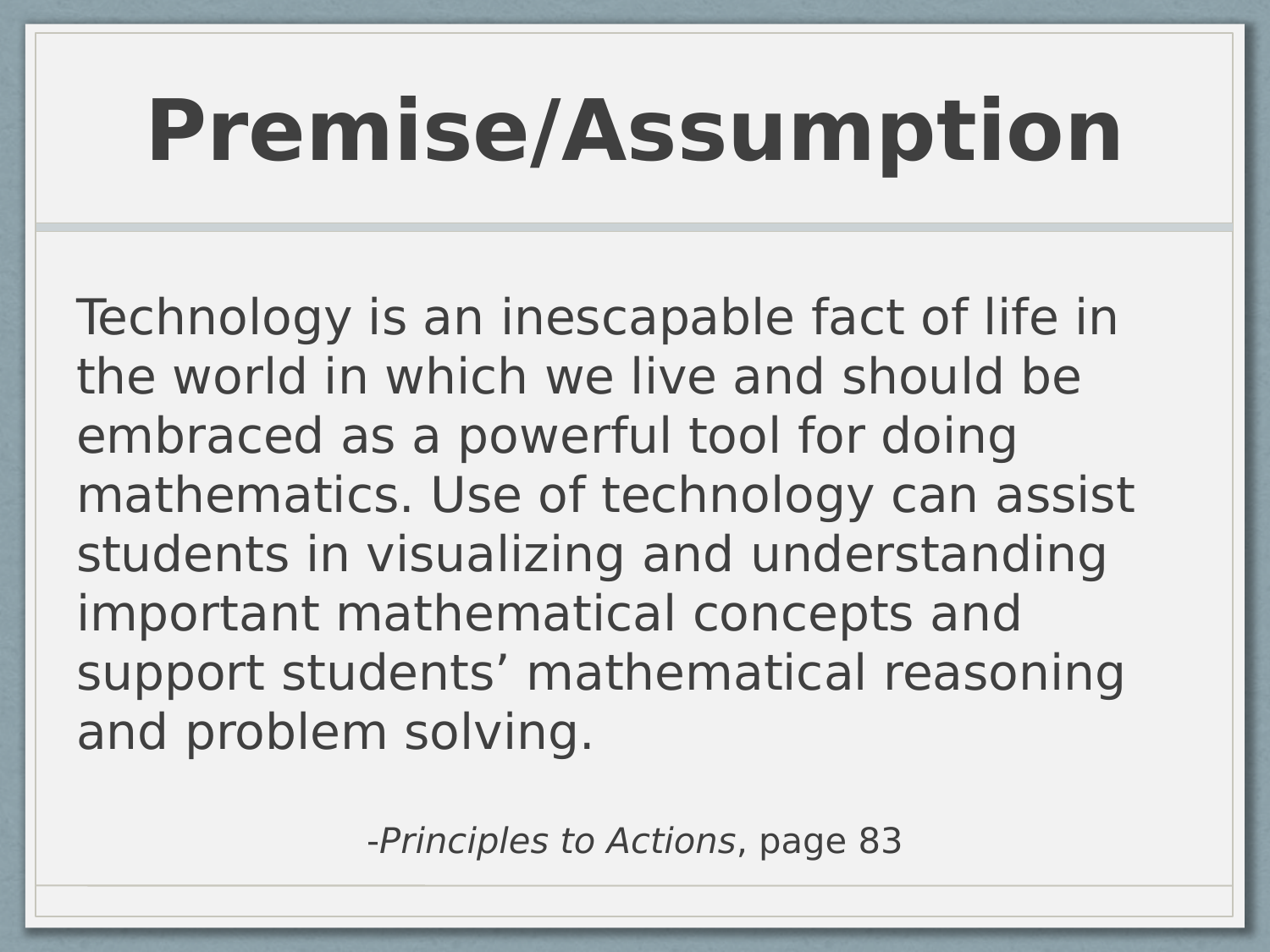

# Premise/Assumption

Technology is an inescapable fact of life in the world in which we live and should be embraced as a powerful tool for doing mathematics. Use of technology can assist students in visualizing and understanding important mathematical concepts and support students’ mathematical reasoning and problem solving.

-Principles to Actions, page 83